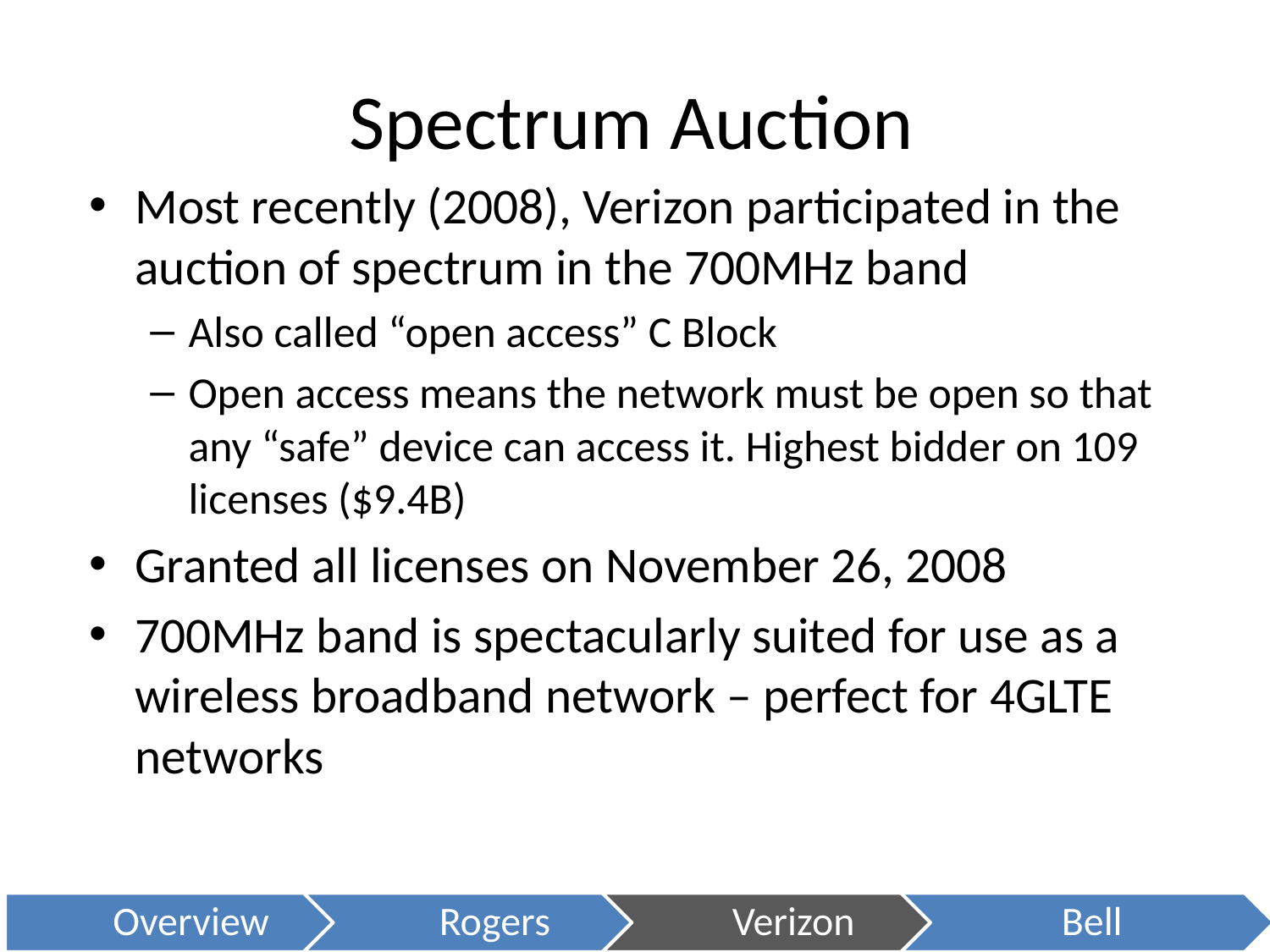

# Spectrum Auction
Most recently (2008), Verizon participated in the auction of spectrum in the 700MHz band
Also called “open access” C Block
Open access means the network must be open so that any “safe” device can access it. Highest bidder on 109 licenses ($9.4B)
Granted all licenses on November 26, 2008
700MHz band is spectacularly suited for use as a wireless broadband network – perfect for 4GLTE networks

Overview

Rogers

Verizon

Bell